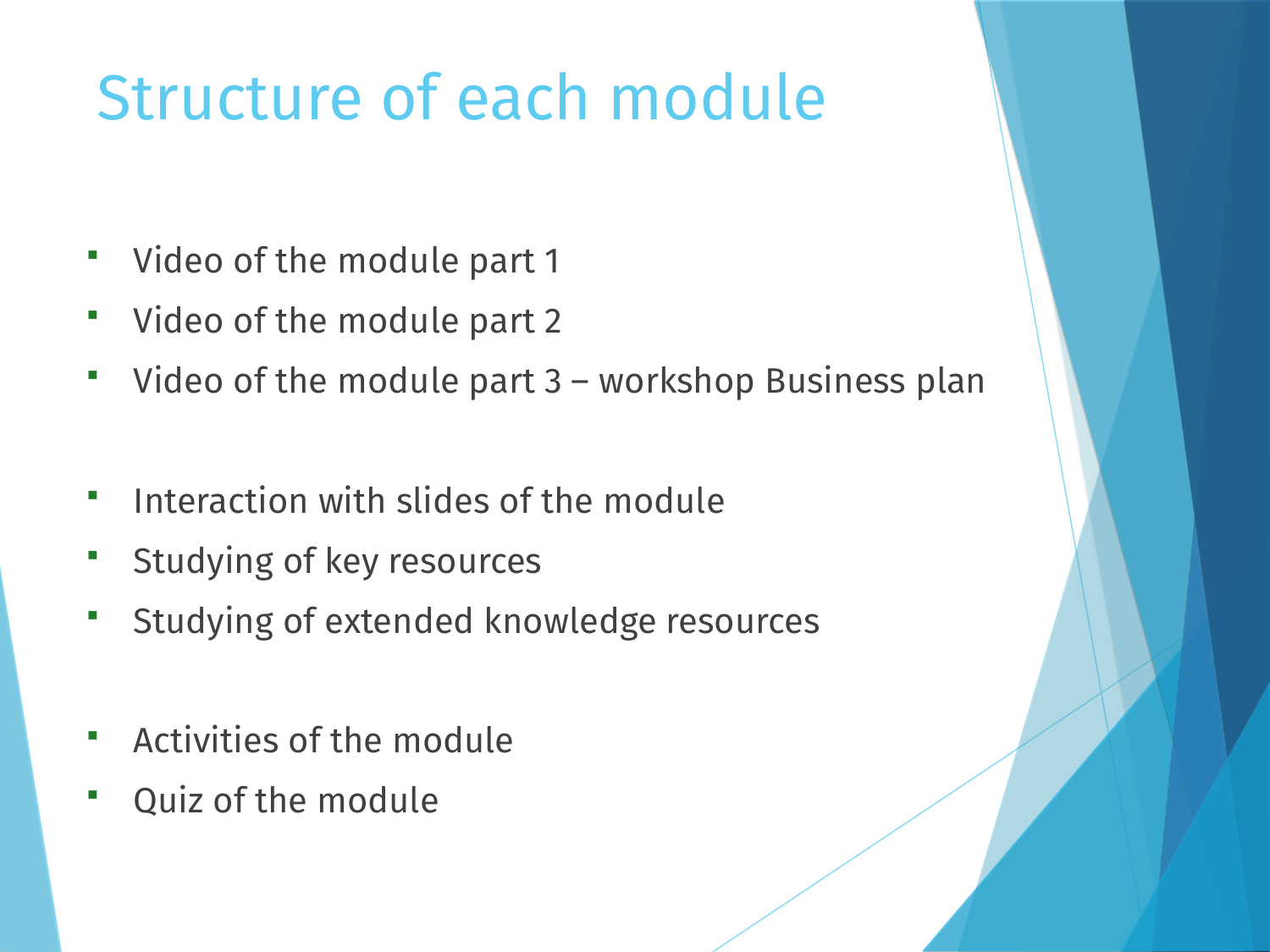

Structure of each module
Video of the module part 1
Video of the module part 2
Video of the module part 3 – workshop Business plan

Interaction with slides of the module
Studying of key resources
Studying of extended knowledge resources

Activities of the module
Quiz of the module